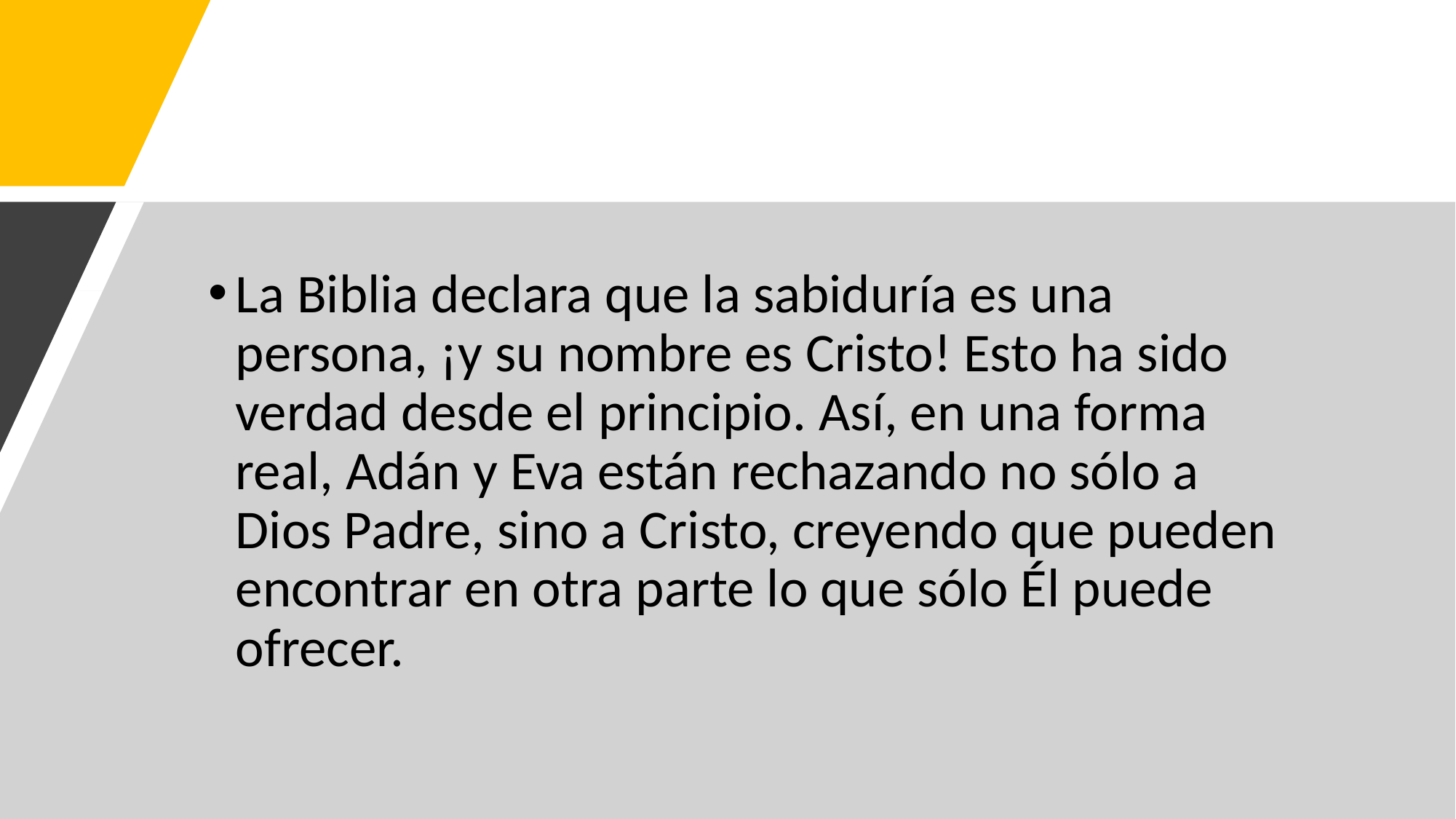

La Biblia declara que la sabiduría es una persona, ¡y su nombre es Cristo! Esto ha sido verdad desde el principio. Así, en una forma real, Adán y Eva están rechazando no sólo a Dios Padre, sino a Cristo, creyendo que pueden encontrar en otra parte lo que sólo Él puede ofrecer.